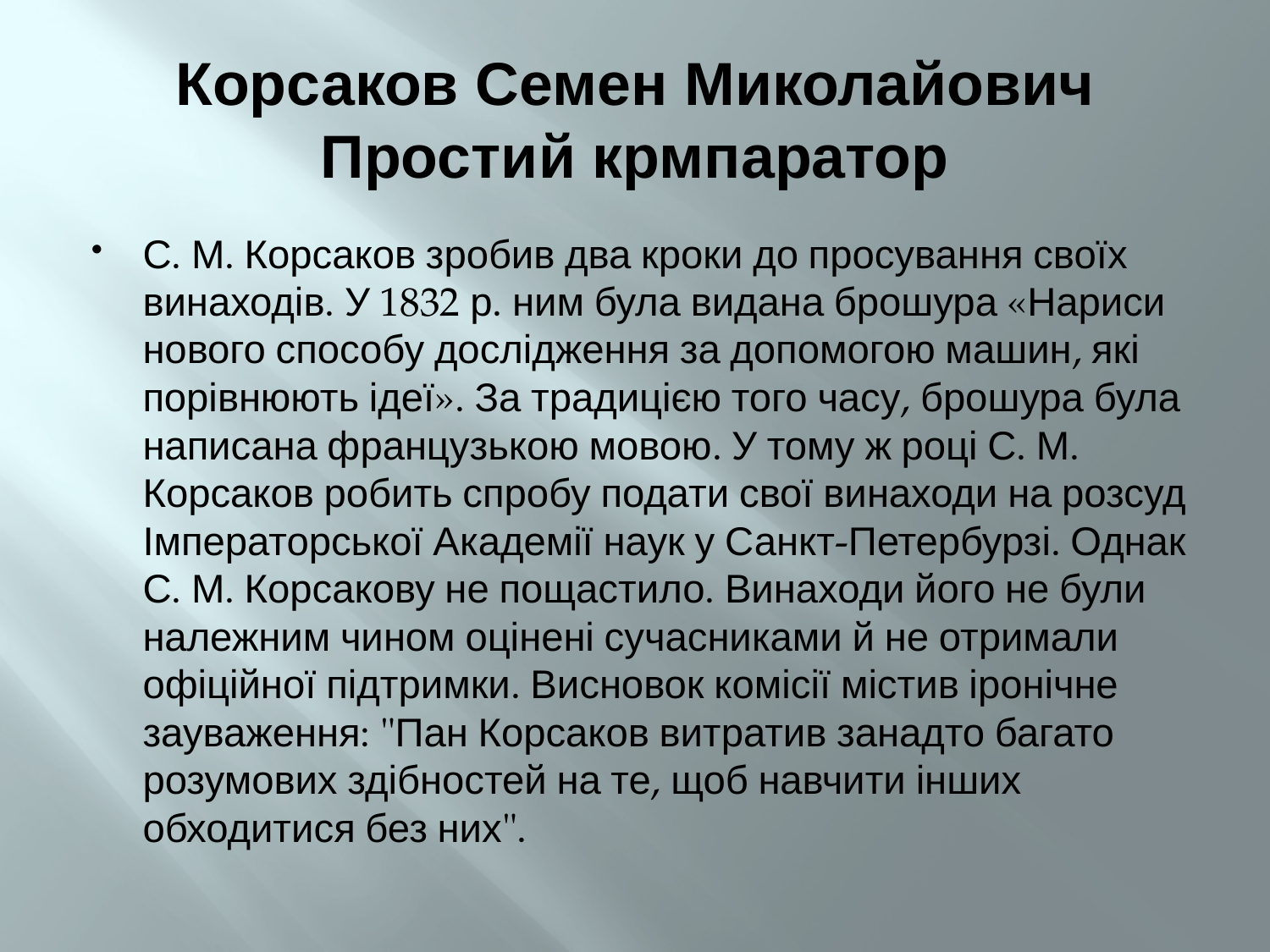

# Корсаков Семен Миколайович Простий крмпаратор
С. М. Корсаков зробив два кроки до просування своїх винаходів. У 1832 р. ним була видана брошура «Нариси нового способу дослідження за допомогою машин, які порівнюють ідеї». За традицією того часу, брошура була написана французькою мовою. У тому ж році С. М. Корсаков робить спробу подати свої винаходи на розсуд Імператорської Академії наук у Санкт-Петербурзі. Однак С. М. Корсакову не пощастило. Винаходи його не були належним чином оцінені сучасниками й не отримали офіційної підтримки. Висновок комісії містив іронічне зауваження: "Пан Корсаков витратив занадто багато розумових здібностей на те, щоб навчити інших обходитися без них".